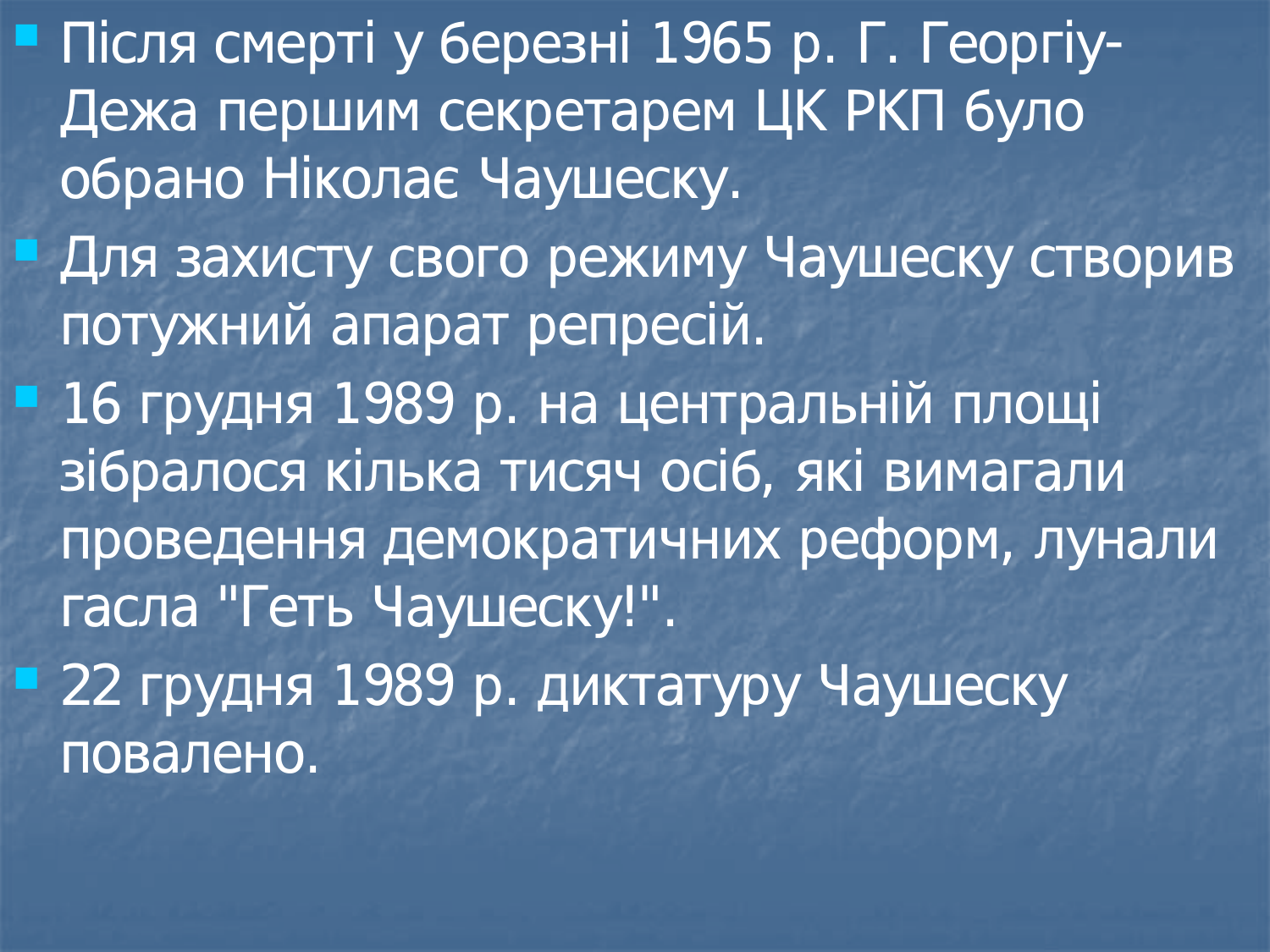

Після смерті у березні 1965 р. Г. Георгіу-Дежа першим секретарем ЦК РКП було обрано Ніколає Чаушеску.
Для захисту свого режиму Чаушеску створив потужний апарат репресій.
16 грудня 1989 р. на центральній площі зібралося кілька тисяч осіб, які вимагали проведення демократичних реформ, лунали гасла "Геть Чаушеску!".
22 грудня 1989 р. диктатуру Чаушеску повалено.